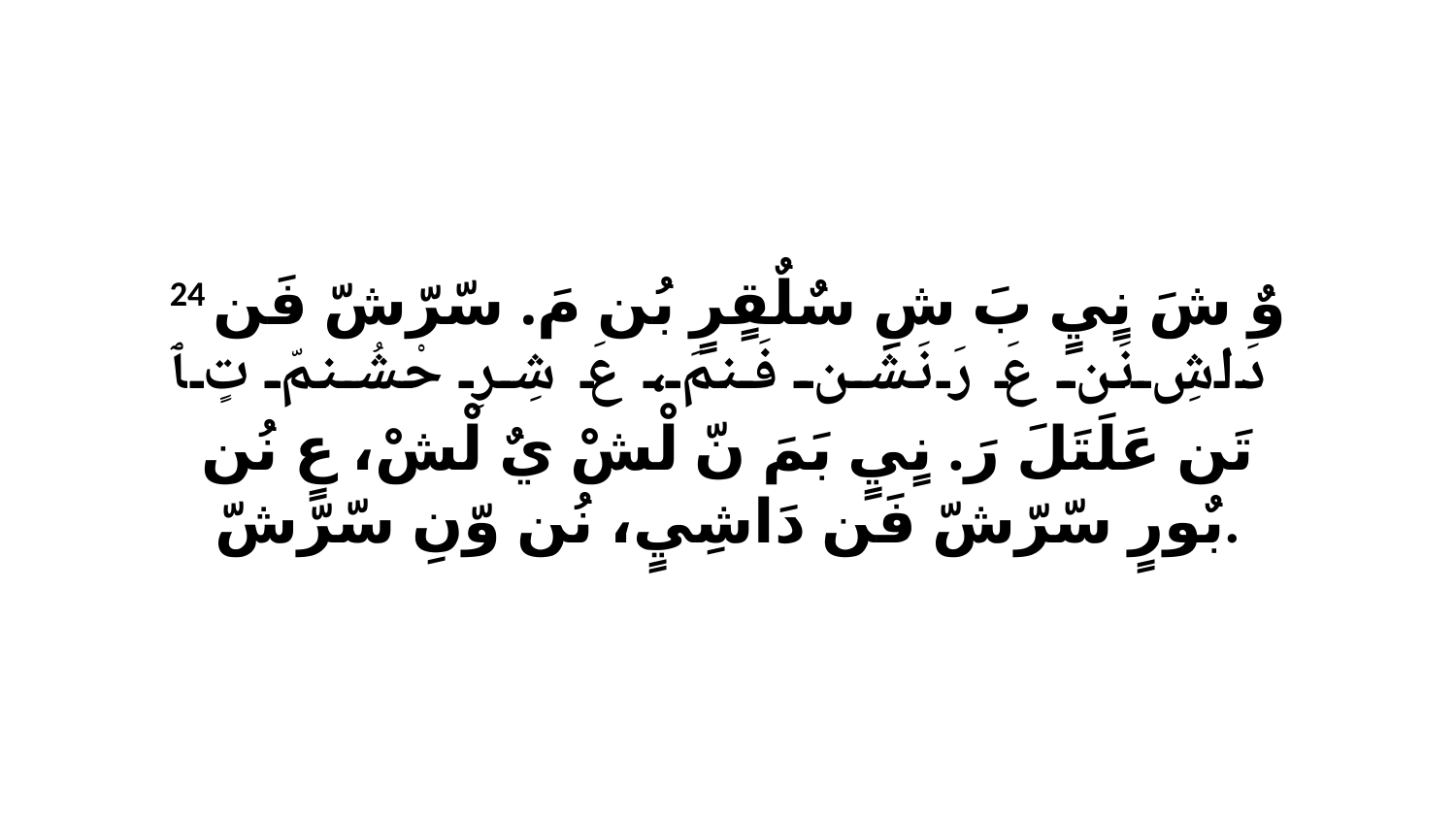

24 وٌ شَ نٍيٍ بَ شِ سٌلٌقٍرٍ بُن مَ. سّرّشّ فَن دَاشِ نَن عَ رَ نَشَن فَنمَ، عَ شِرِ حْشُنمّ تٍ ﭑ تَن عَلَتَلَ رَ. نٍيٍ بَمَ نّ لْشْ يٌ لْشْ، عٍ نُن بٌورٍ سّرّشّ فَن دَاشِيٍ، نُن وّنِ سّرّشّ.